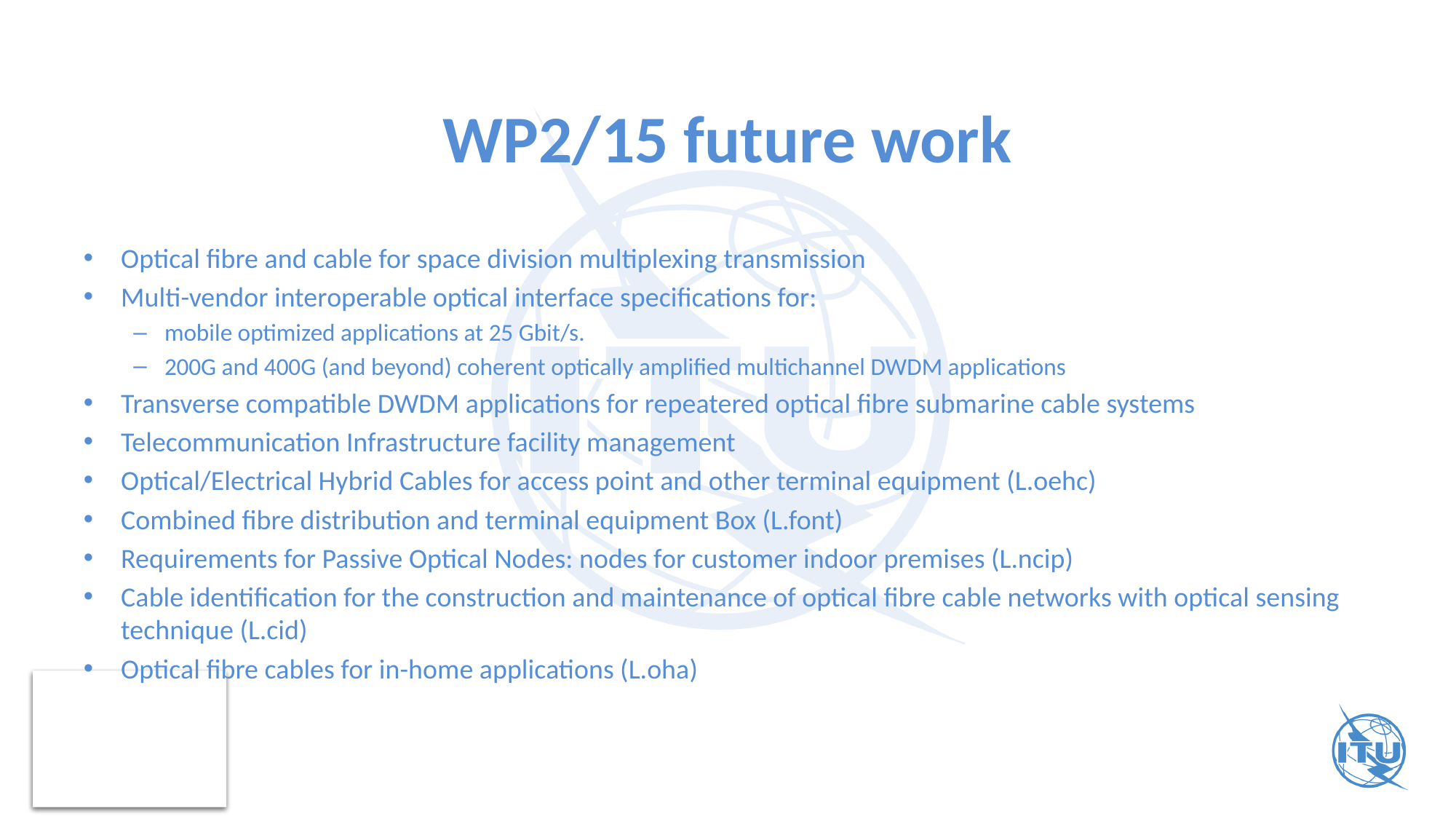

# WP2/15 future work
Optical fibre and cable for space division multiplexing transmission
Multi-vendor interoperable optical interface specifications for:
mobile optimized applications at 25 Gbit/s.
200G and 400G (and beyond) coherent optically amplified multichannel DWDM applications
Transverse compatible DWDM applications for repeatered optical fibre submarine cable systems
Telecommunication Infrastructure facility management
Optical/Electrical Hybrid Cables for access point and other terminal equipment (L.oehc)
Combined fibre distribution and terminal equipment Box (L.font)
Requirements for Passive Optical Nodes: nodes for customer indoor premises (L.ncip)
Cable identification for the construction and maintenance of optical fibre cable networks with optical sensing technique (L.cid)
Optical fibre cables for in-home applications (L.oha)